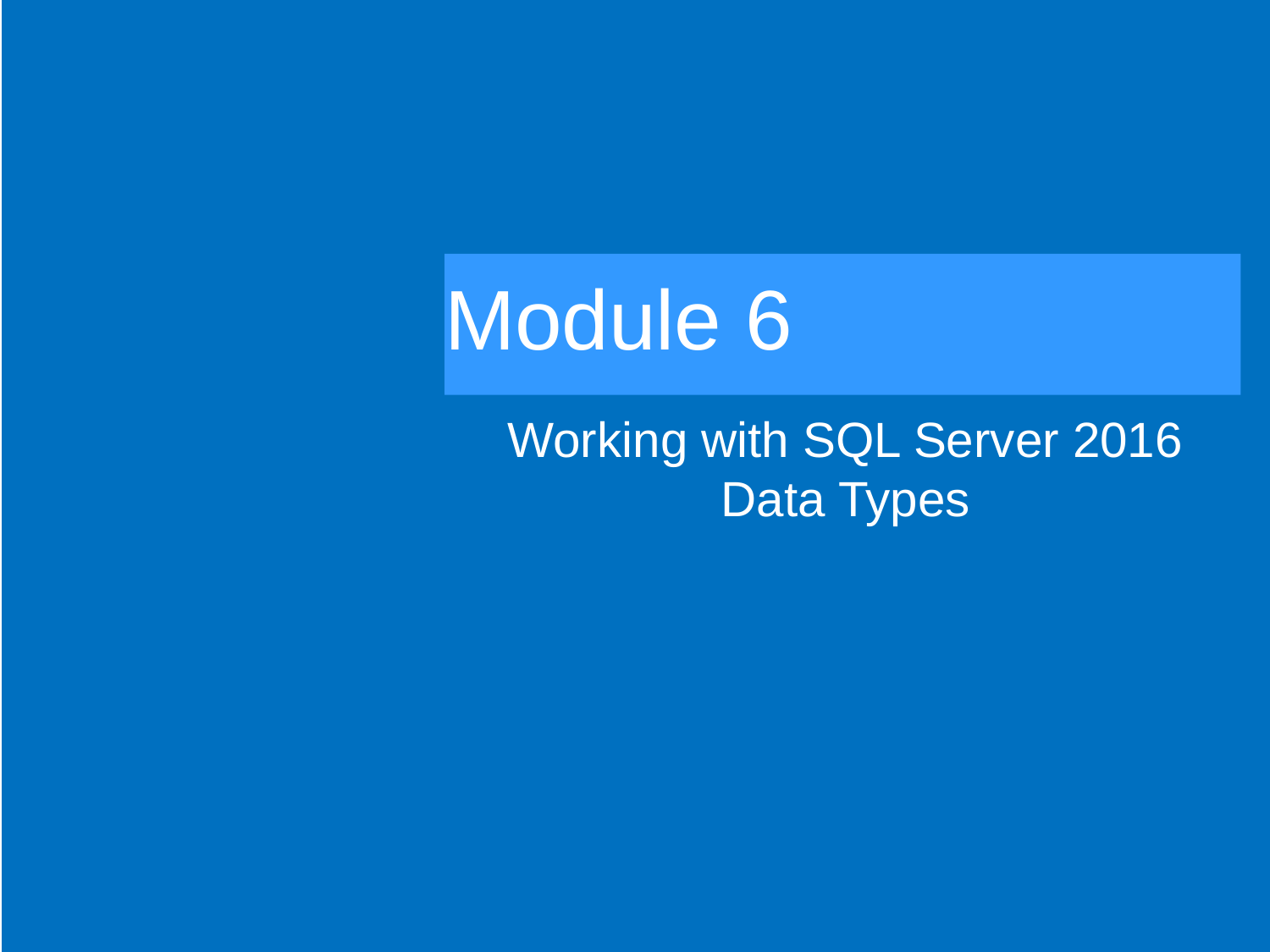

# Module 6
Working with SQL Server 2016 Data Types